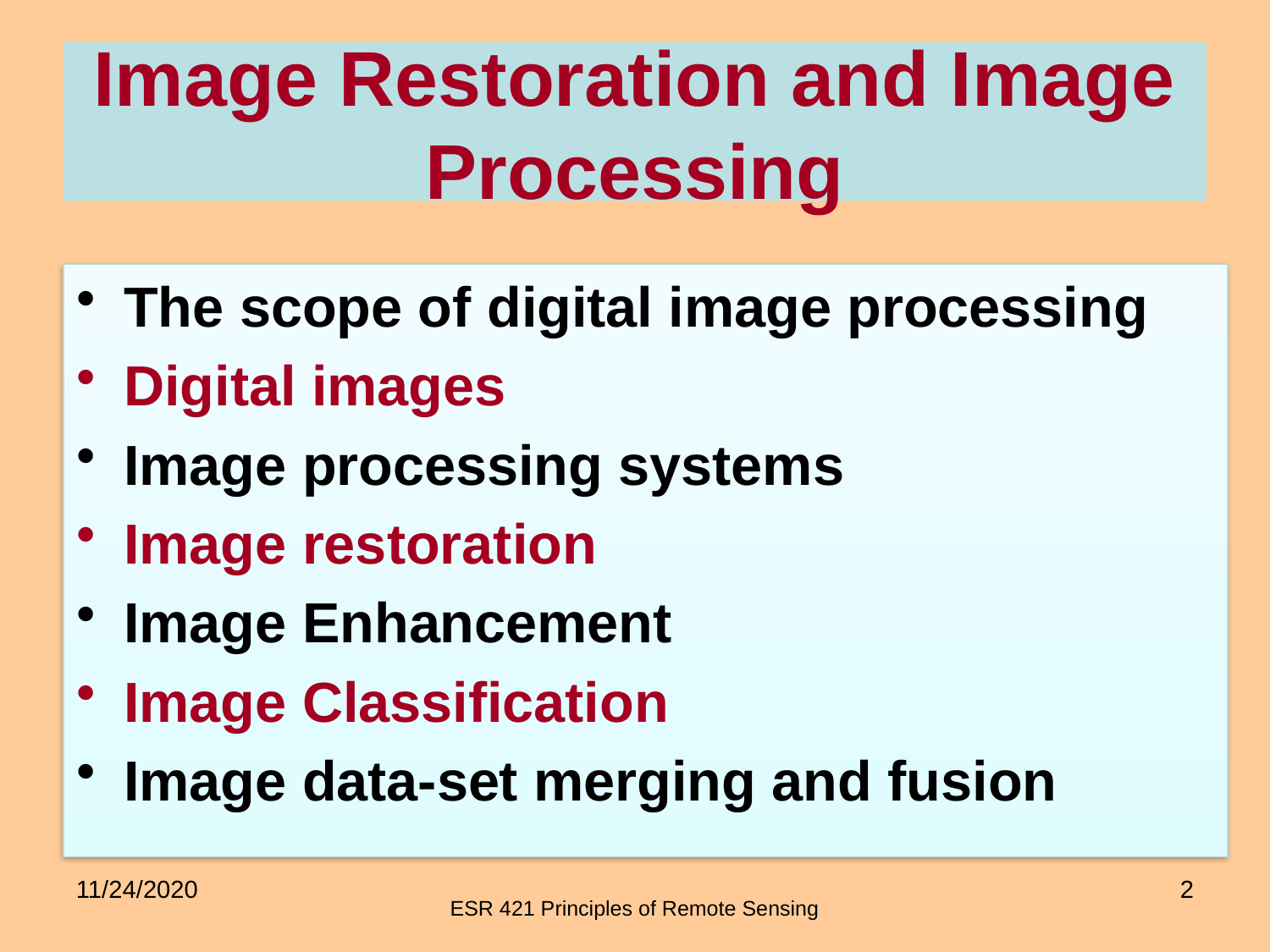

Image Restoration and Image Processing
The scope of digital image processing
Digital images
Image processing systems
Image restoration
Image Enhancement
Image Classification
Image data-set merging and fusion
11/24/2020
2
ESR 421 Principles of Remote Sensing